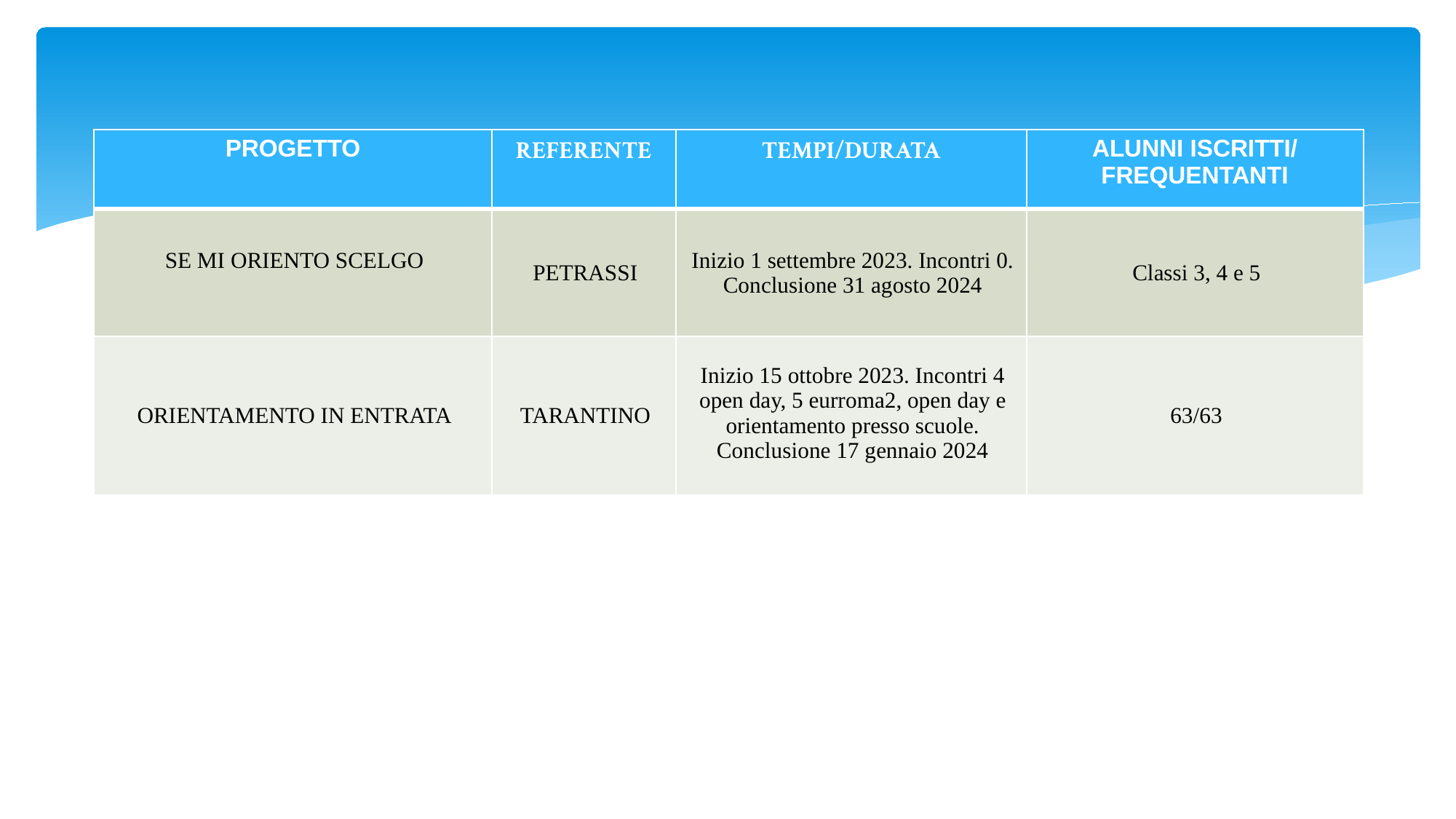

| PROGETTO | REFERENTE | TEMPI/DURATA | ALUNNI ISCRITTI/ FREQUENTANTI |
| --- | --- | --- | --- |
| SE MI ORIENTO SCELGO | PETRASSI | Inizio 1 settembre 2023. Incontri 0. Conclusione 31 agosto 2024 | Classi 3, 4 e 5 |
| ORIENTAMENTO IN ENTRATA | TARANTINO | Inizio 15 ottobre 2023. Incontri 4 open day, 5 eurroma2, open day e orientamento presso scuole. Conclusione 17 gennaio 2024 | 63/63 |